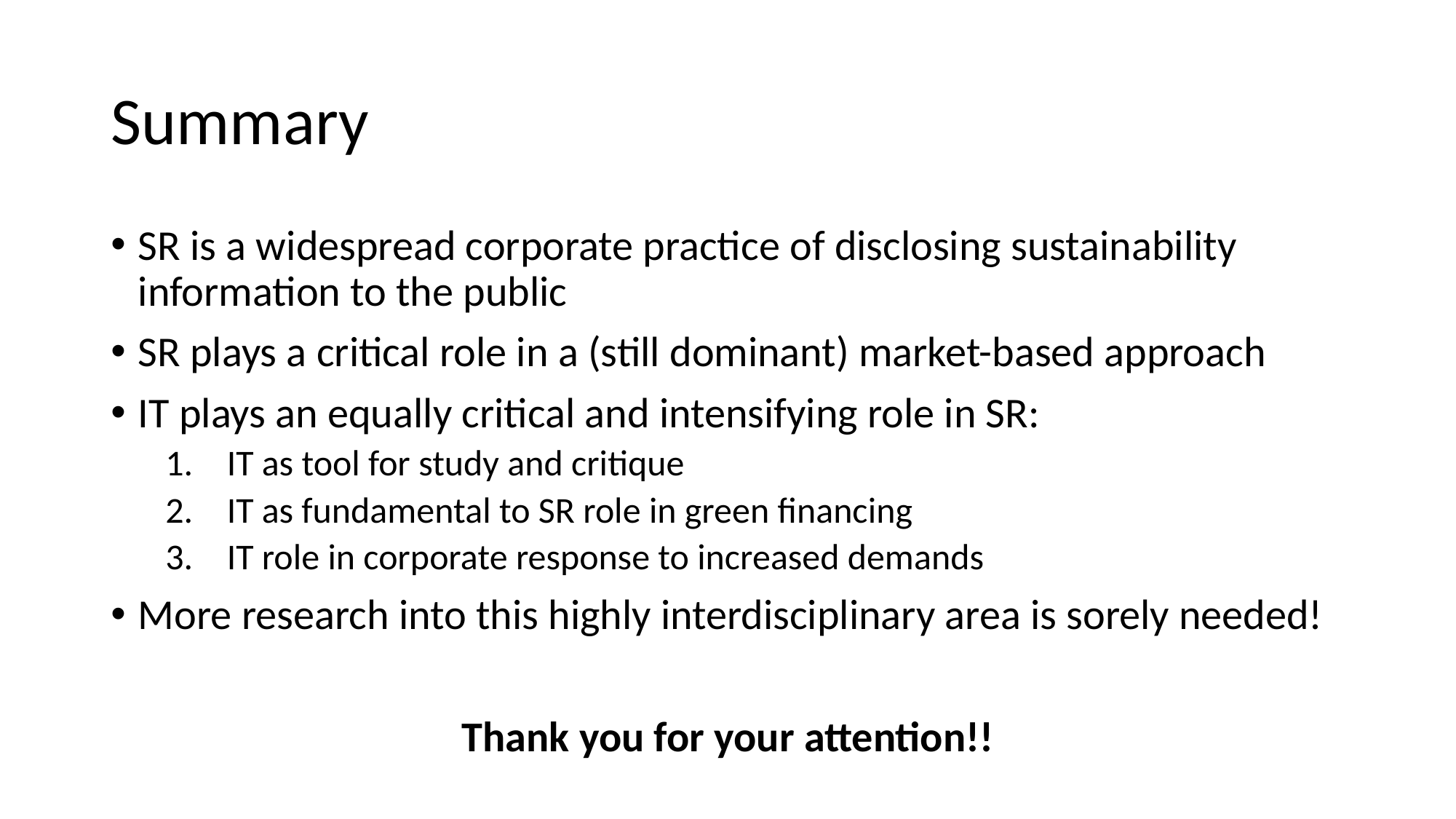

# Summary
SR is a widespread corporate practice of disclosing sustainability information to the public
SR plays a critical role in a (still dominant) market-based approach
IT plays an equally critical and intensifying role in SR:
IT as tool for study and critique
IT as fundamental to SR role in green financing
IT role in corporate response to increased demands
More research into this highly interdisciplinary area is sorely needed!

Thank you for your attention!!